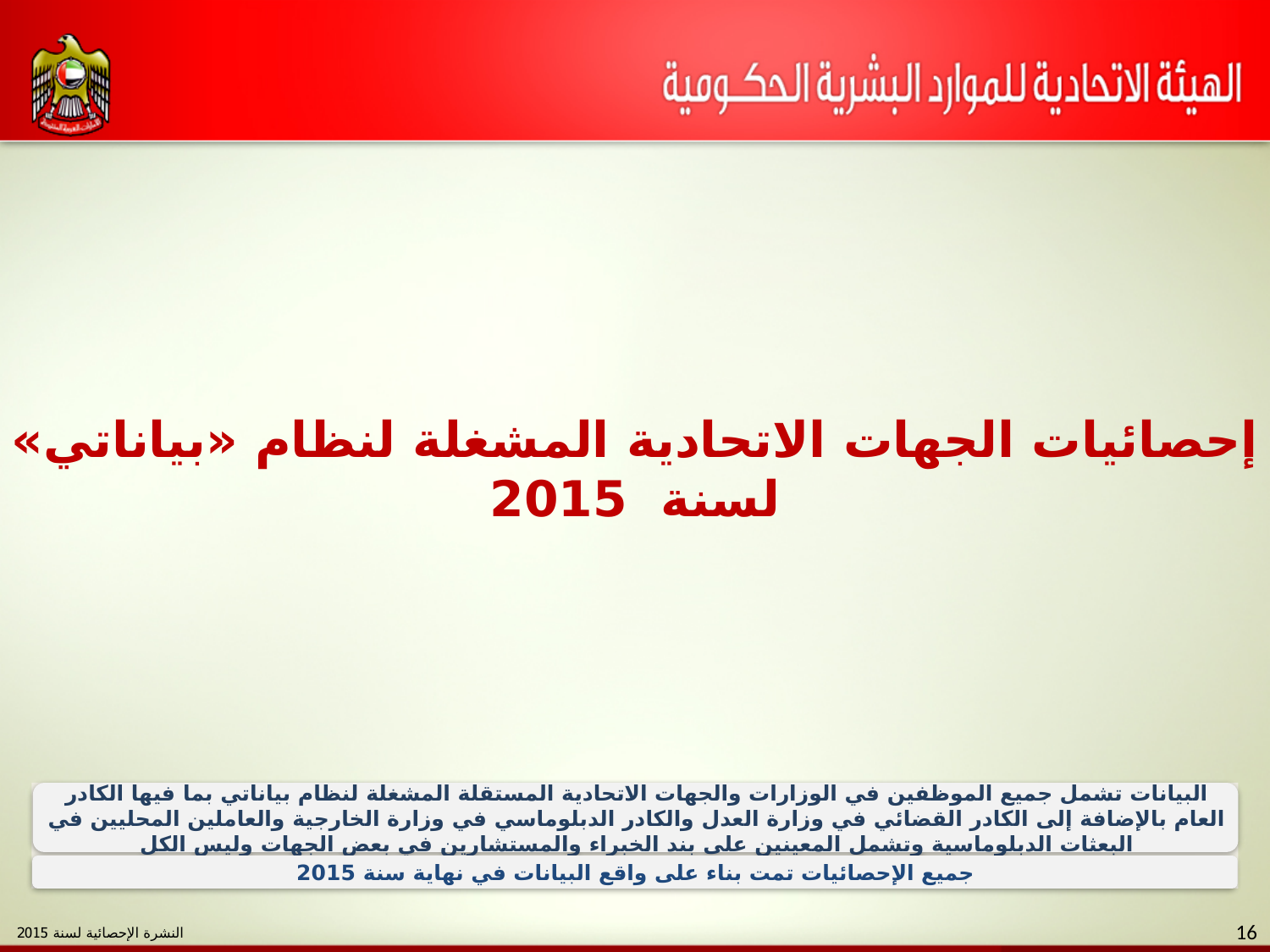

إحصائيات الجهات الاتحادية المشغلة لنظام «بياناتي»
لسنة  2015
البيانات تشمل جميع الموظفين في الوزارات والجهات الاتحادية المستقلة المشغلة لنظام بياناتي بما فيها الكادر العام بالإضافة إلى الكادر القضائي في وزارة العدل والكادر الدبلوماسي في وزارة الخارجية والعاملين المحليين في البعثات الدبلوماسية وتشمل المعينين على بند الخبراء والمستشارين في بعض الجهات وليس الكل
جميع الإحصائيات تمت بناء على واقع البيانات في نهاية سنة 2015